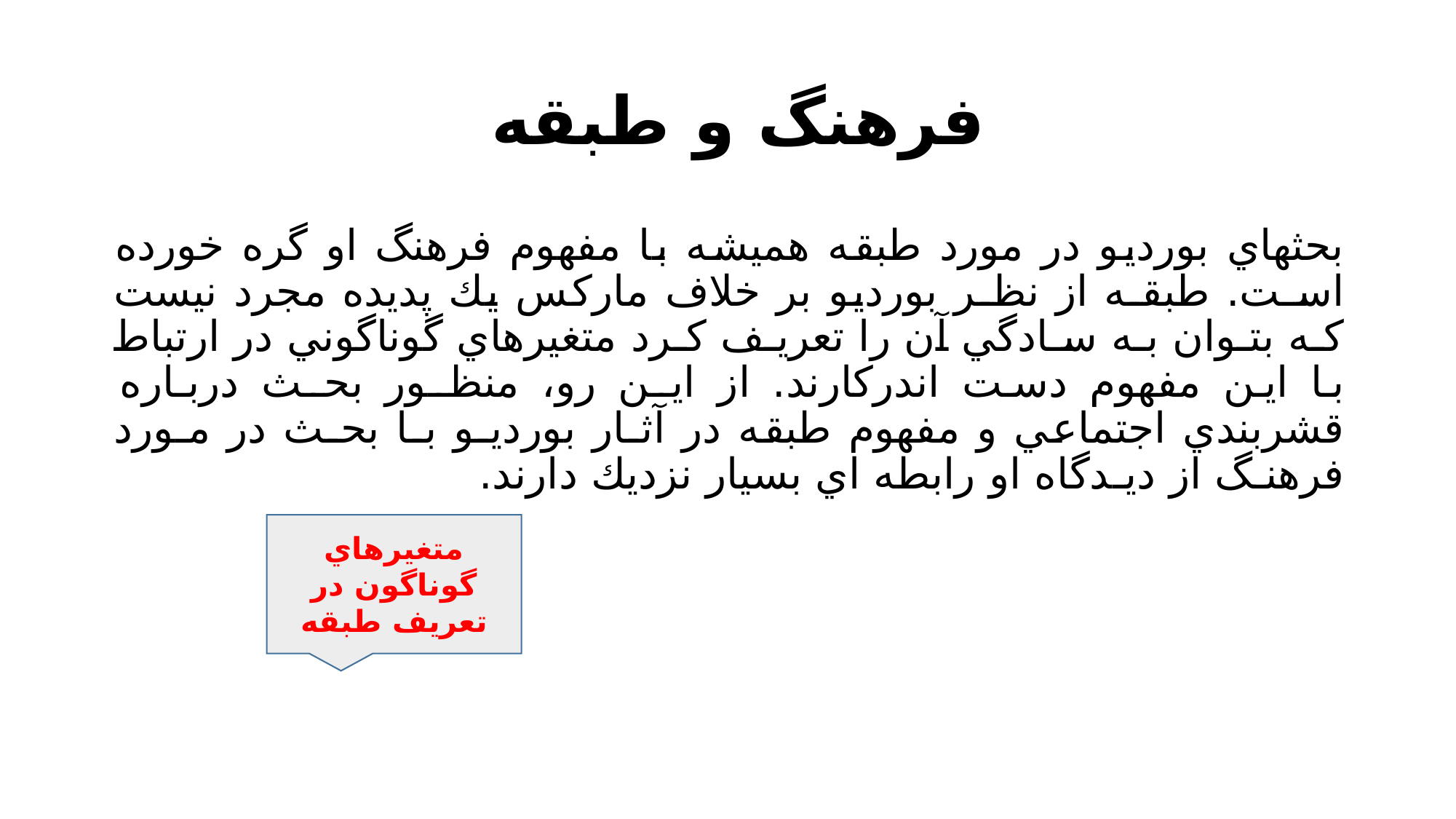

# فرهنگ و طبقه
بحثهاي بورديو در مورد طبقه هميشه با مفهوم فرهنگ او گره خورده اسـت. طبقـه از نظـر بورديو بر خلاف ماركس يك پديده مجرد نيست كـه بتـوان بـه سـادگي آن را تعريـف كـرد متغيرهاي گوناگوني در ارتباط با اين مفهوم دست اندركارند. از ايـن رو، منظـور بحـث دربـاره قشربندي اجتماعي و مفهوم طبقه در آثـار بورديـو بـا بحـث در مـورد فرهنـگ از ديـدگاه او رابطه اي بسيار نزديك دارند.

متغيرهاي گوناگون در تعریف طبقه